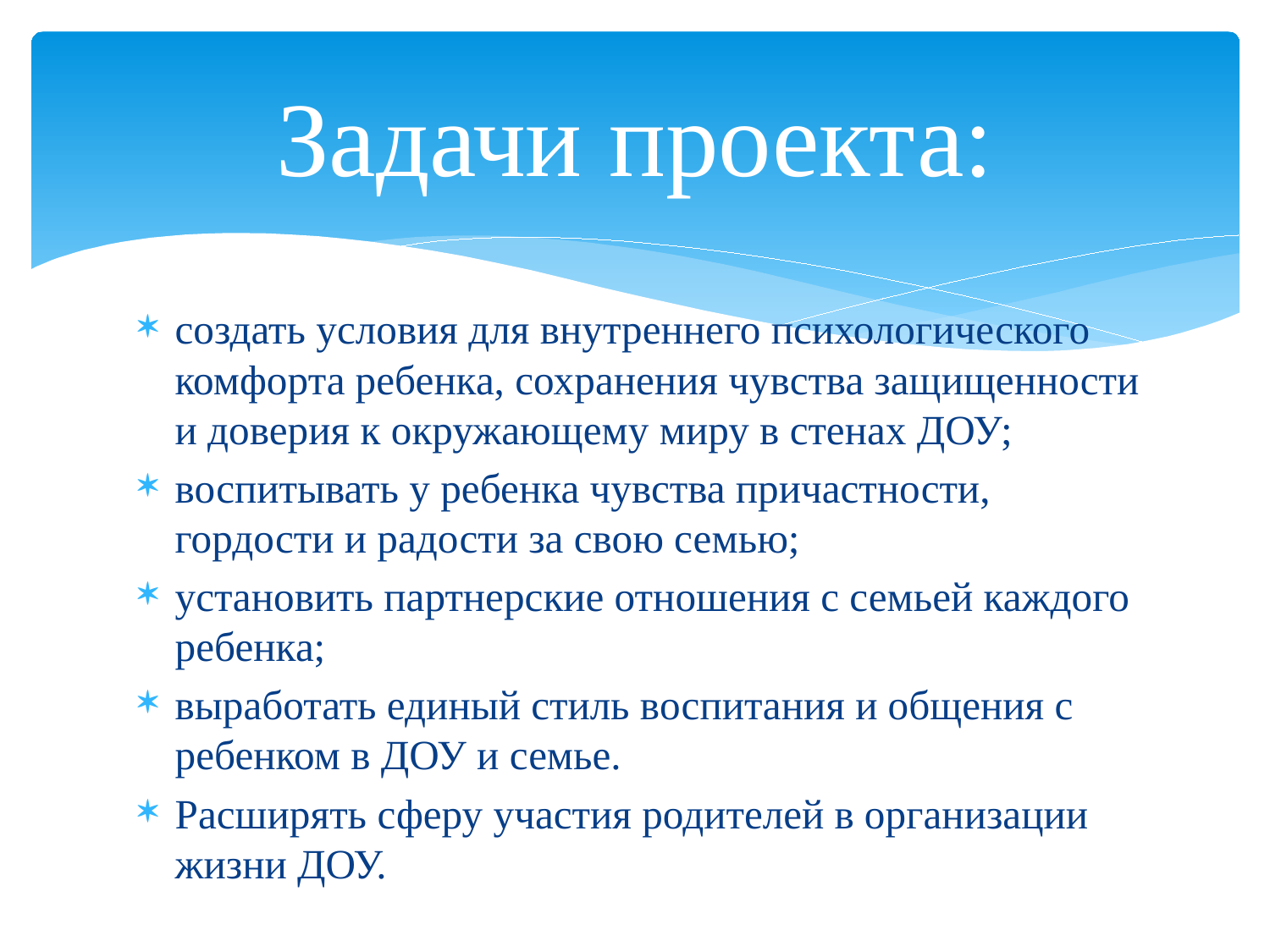

# Задачи проекта:
создать условия для внутреннего психологического комфорта ребенка, сохранения чувства защищенности и доверия к окружающему миру в стенах ДОУ;
воспитывать у ребенка чувства причастности, гордости и радости за свою семью;
установить партнерские отношения с семьей каждого ребенка;
выработать единый стиль воспитания и общения с ребенком в ДОУ и семье.
Расширять сферу участия родителей в организации жизни ДОУ.